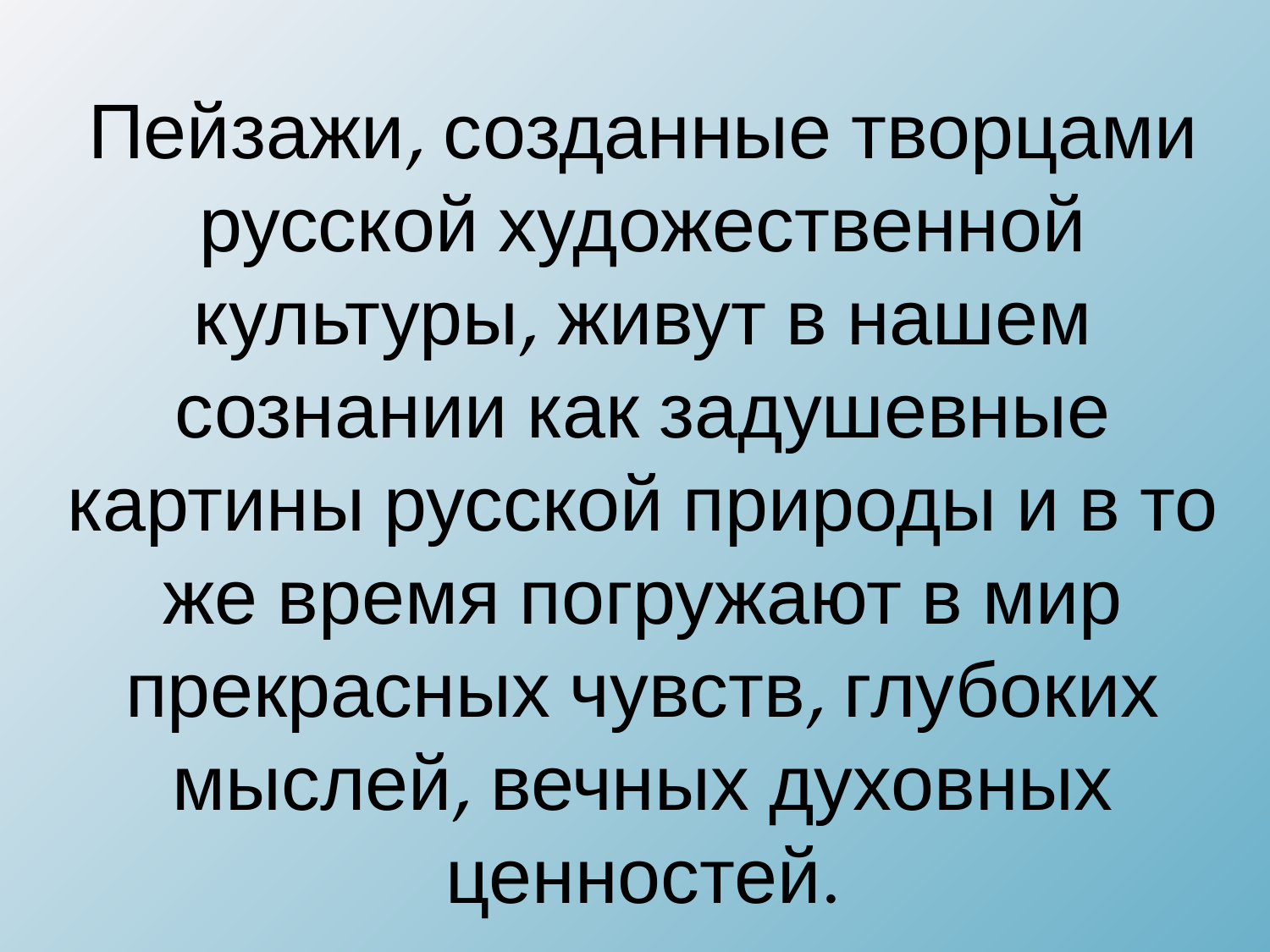

Пейзажи, созданные творцами русской художественной культуры, живут в нашем сознании как задушевные картины русской природы и в то же время погружают в мир прекрасных чувств, глубоких мыслей, вечных духовных ценностей.